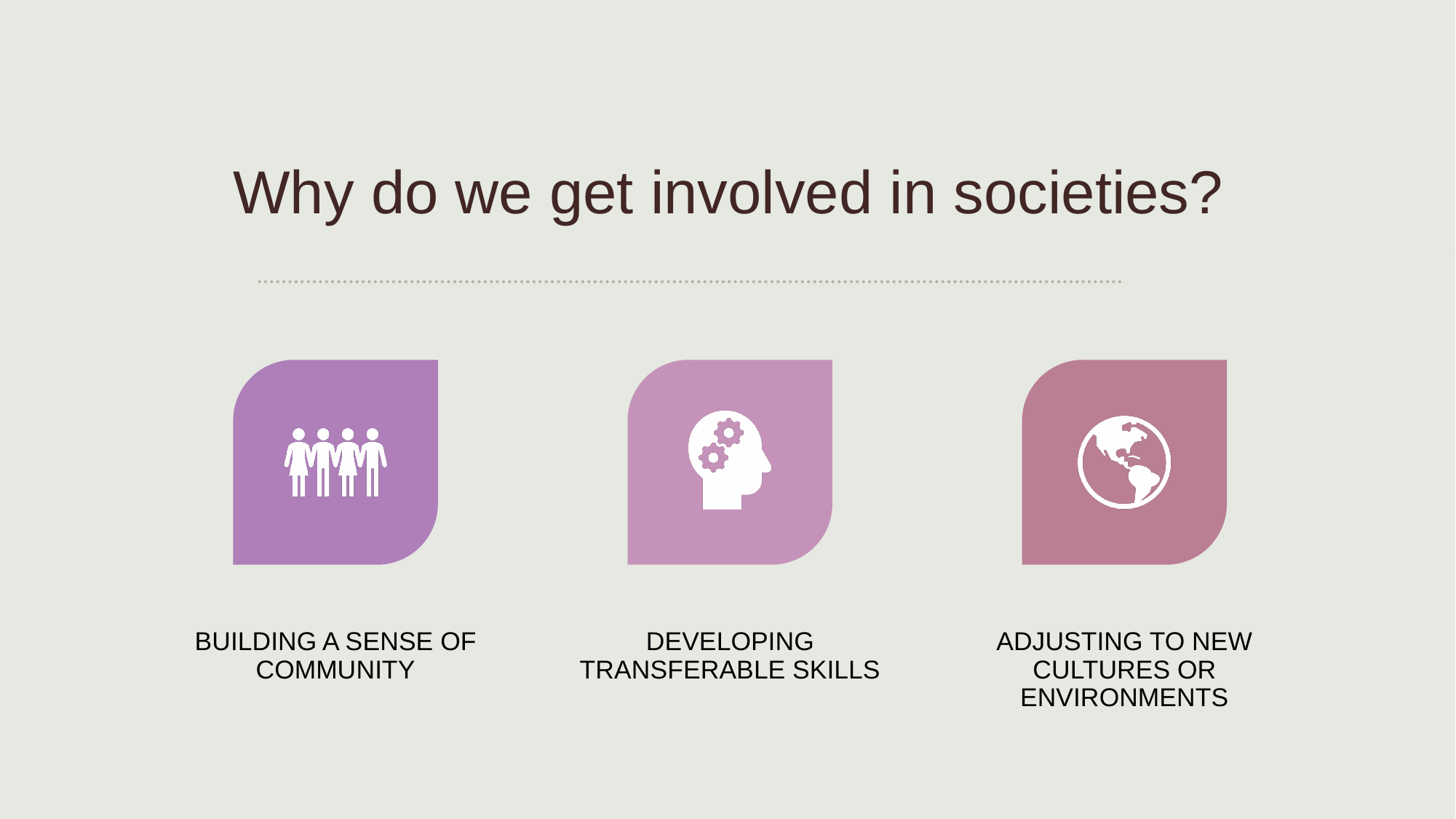

# Why do we get involved in societies?
Building a sense of community
Developing transferable skills
Adjusting to new cultures or environments